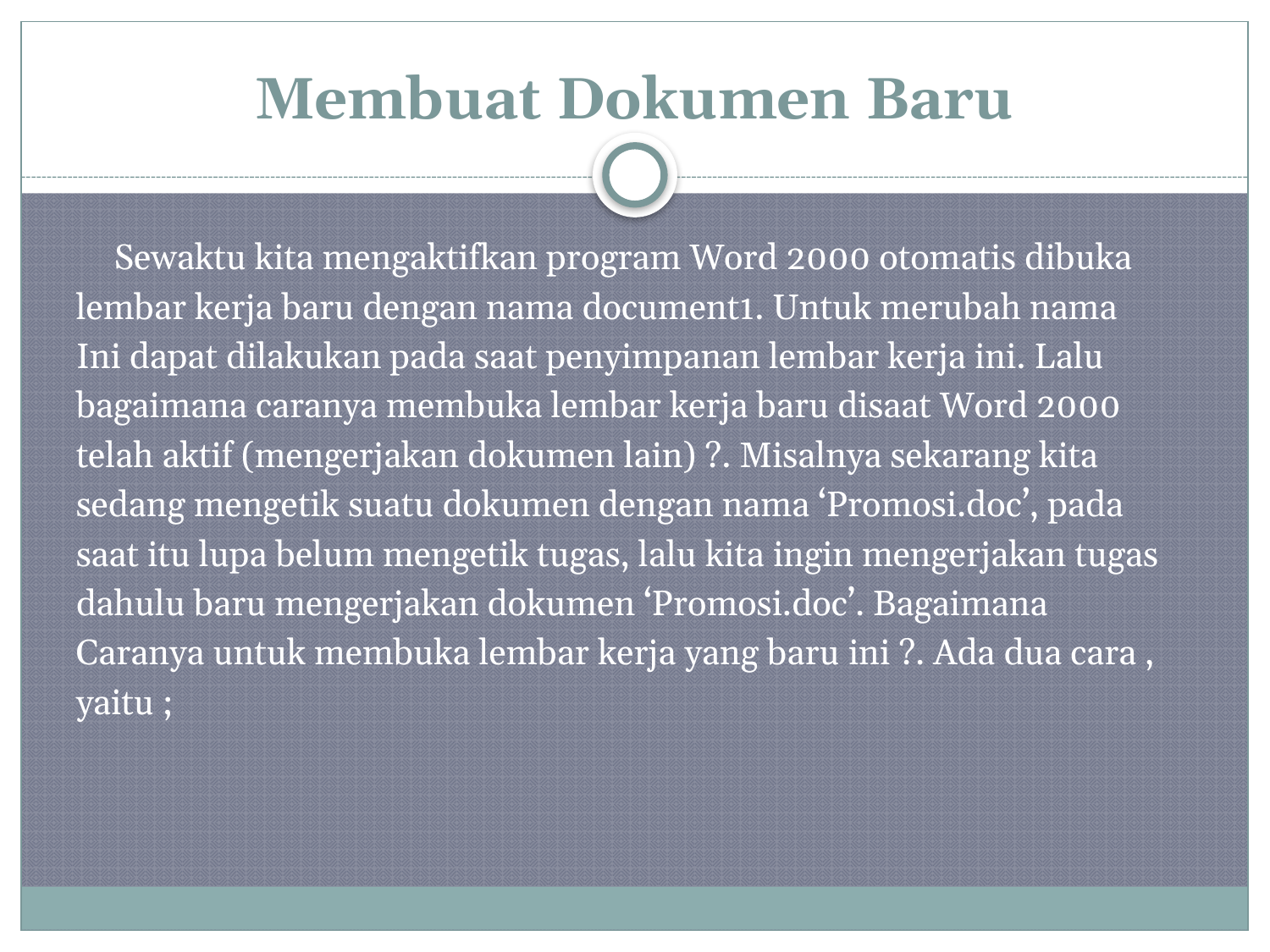

# Membuat Dokumen Baru
	Sewaktu kita mengaktifkan program Word 2000 otomatis dibuka
lembar kerja baru dengan nama document1. Untuk merubah nama
Ini dapat dilakukan pada saat penyimpanan lembar kerja ini. Lalu
bagaimana caranya membuka lembar kerja baru disaat Word 2000
telah aktif (mengerjakan dokumen lain) ?. Misalnya sekarang kita
sedang mengetik suatu dokumen dengan nama ‘Promosi.doc’, pada
saat itu lupa belum mengetik tugas, lalu kita ingin mengerjakan tugas
dahulu baru mengerjakan dokumen ‘Promosi.doc’. Bagaimana
Caranya untuk membuka lembar kerja yang baru ini ?. Ada dua cara ,
yaitu ;